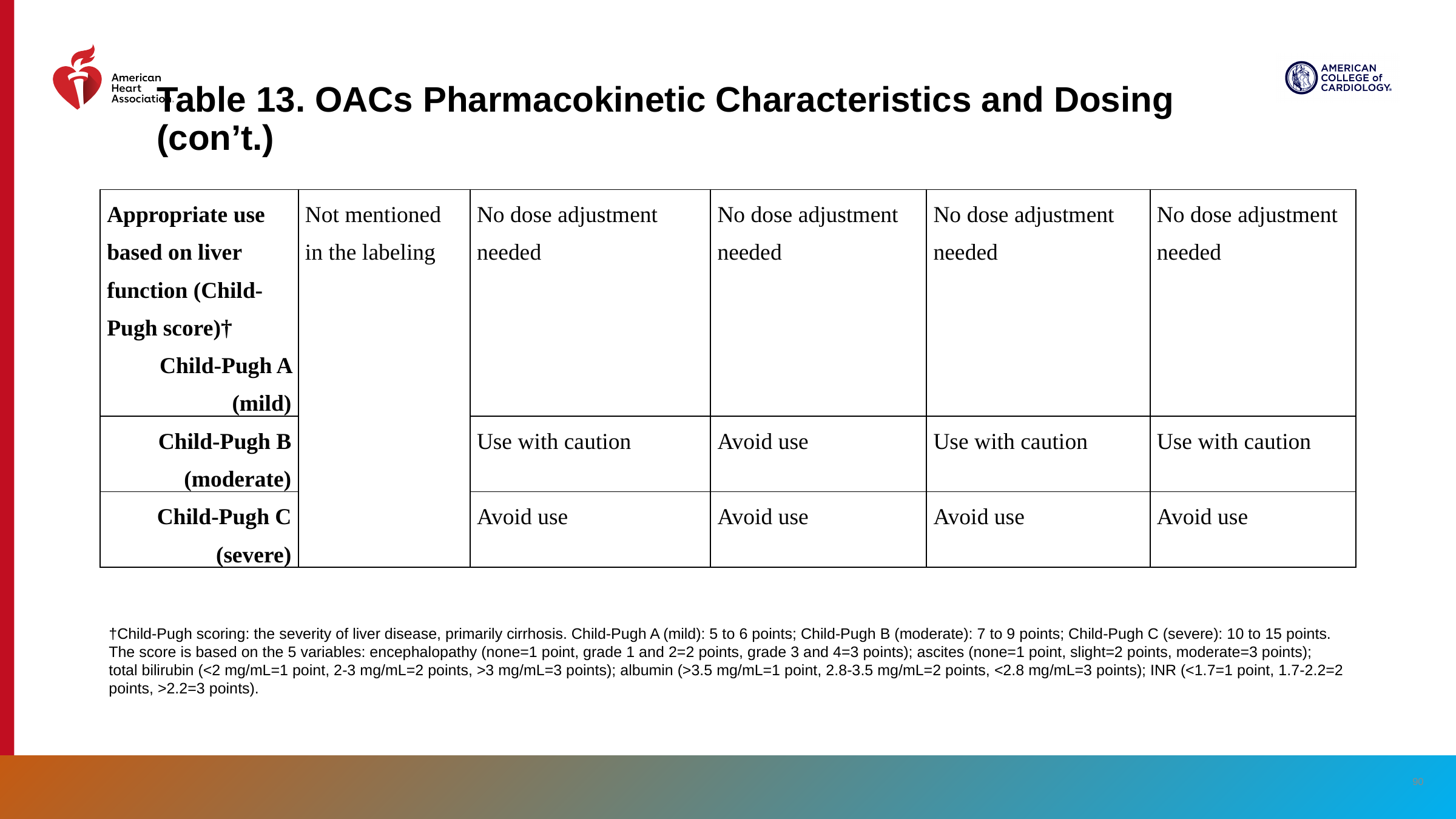

# Table 13. OACs Pharmacokinetic Characteristics and Dosing (con’t.)
| Appropriate use based on liver function (Child-Pugh score)† Child-Pugh A (mild) | Not mentioned in the labeling | No dose adjustment needed | No dose adjustment needed | No dose adjustment needed | No dose adjustment needed |
| --- | --- | --- | --- | --- | --- |
| Child-Pugh B (moderate) |  | Use with caution | Avoid use | Use with caution | Use with caution |
| Child-Pugh C (severe) |  | Avoid use | Avoid use | Avoid use | Avoid use |
†Child-Pugh scoring: the severity of liver disease, primarily cirrhosis. Child-Pugh A (mild): 5 to 6 points; Child-Pugh B (moderate): 7 to 9 points; Child-Pugh C (severe): 10 to 15 points. The score is based on the 5 variables: encephalopathy (none=1 point, grade 1 and 2=2 points, grade 3 and 4=3 points); ascites (none=1 point, slight=2 points, moderate=3 points); total bilirubin (<2 mg/mL=1 point, 2-3 mg/mL=2 points, >3 mg/mL=3 points); albumin (>3.5 mg/mL=1 point, 2.8-3.5 mg/mL=2 points, <2.8 mg/mL=3 points); INR (<1.7=1 point, 1.7-2.2=2 points, >2.2=3 points).
90